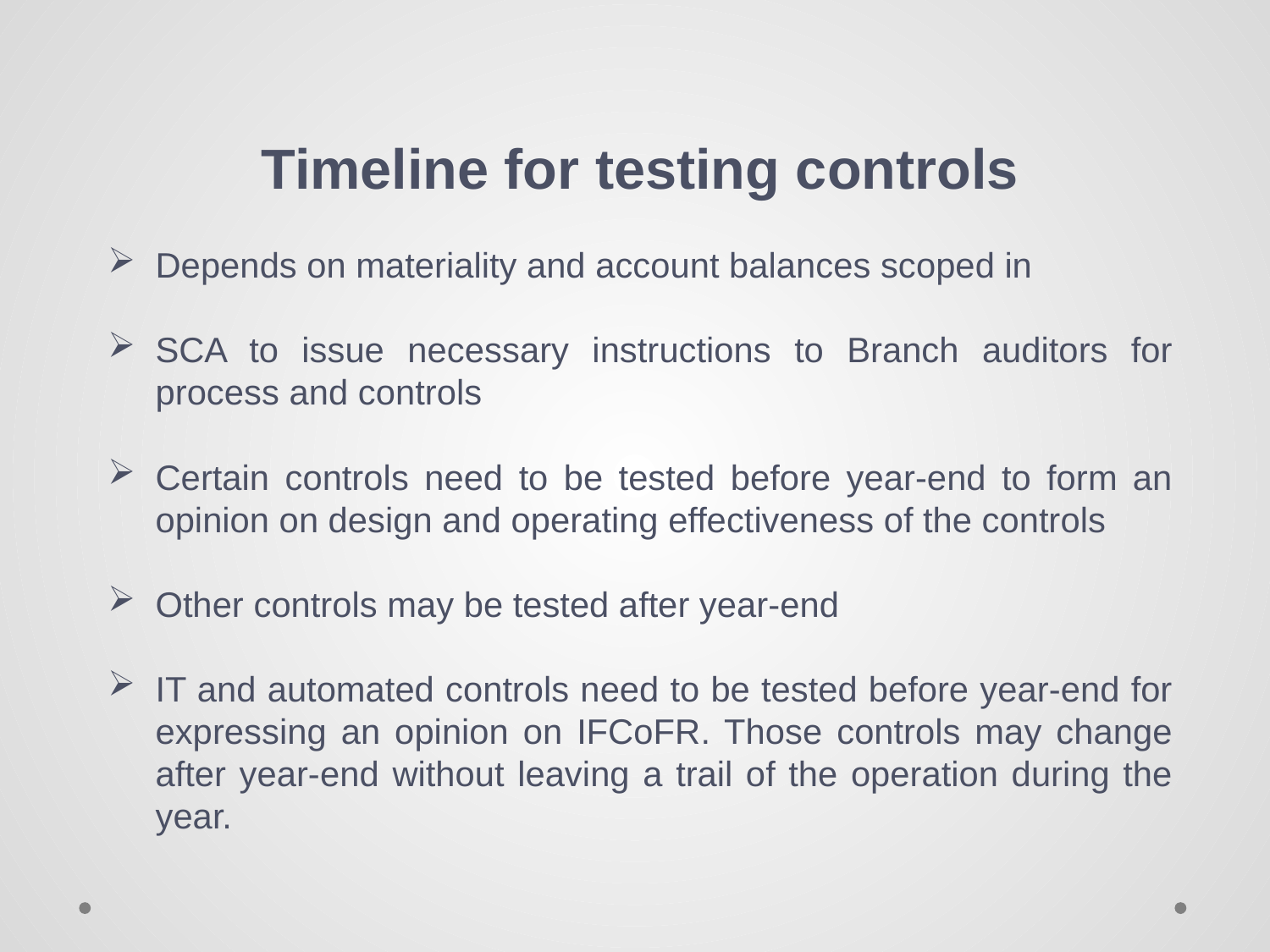

Timeline for testing controls

Depends on materiality and account balances scoped in

SCA to issue necessary instructions to Branch auditors for process and controls

Certain controls need to be tested before year-end to form an opinion on design and operating effectiveness of the controls

Other controls may be tested after year-end

IT and automated controls need to be tested before year-end for expressing an opinion on IFCoFR. Those controls may change after year-end without leaving a trail of the operation during the year.